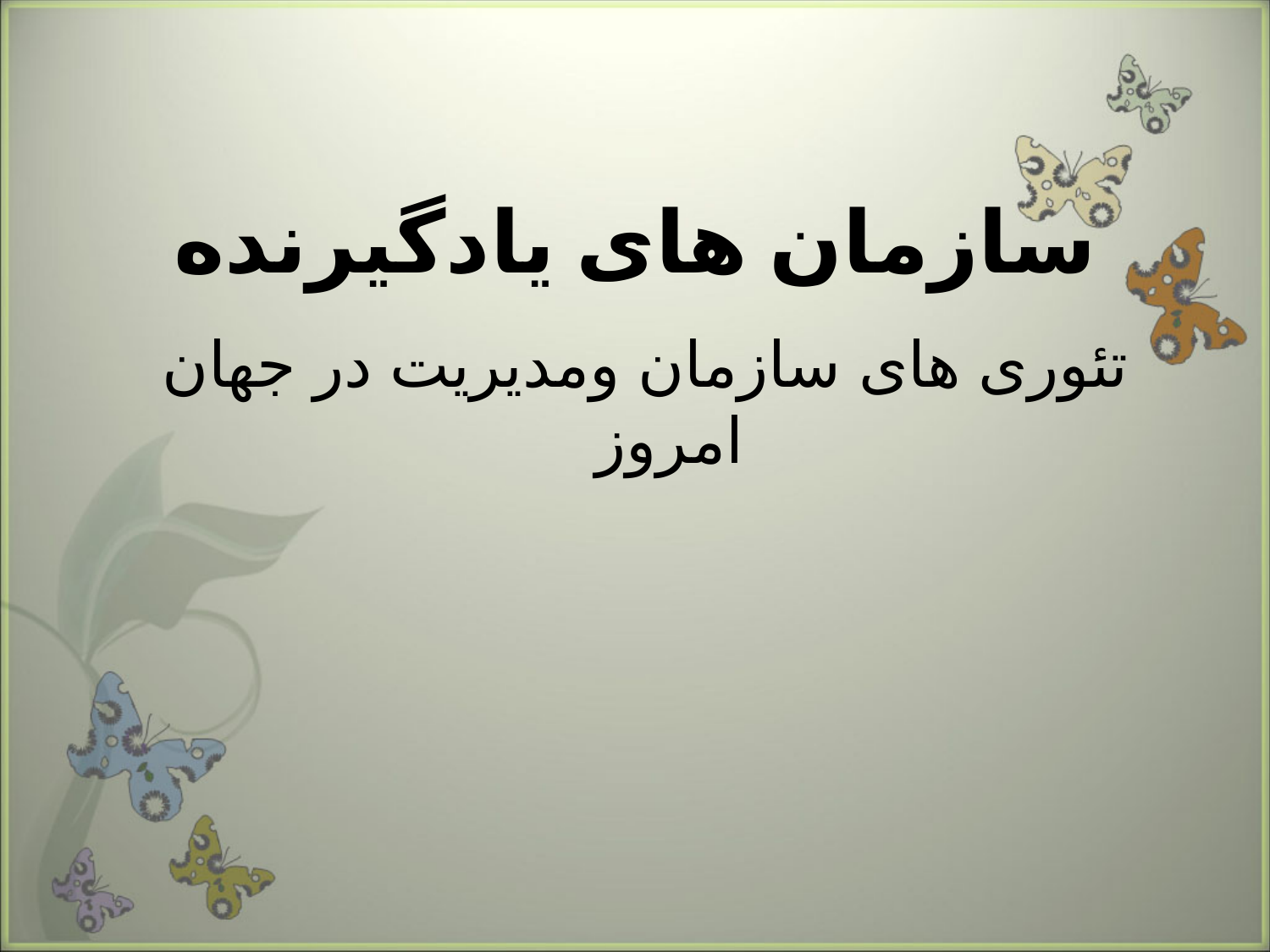

# سازمان های یادگیرنده
تئوری های سازمان ومدیریت در جهان امروز